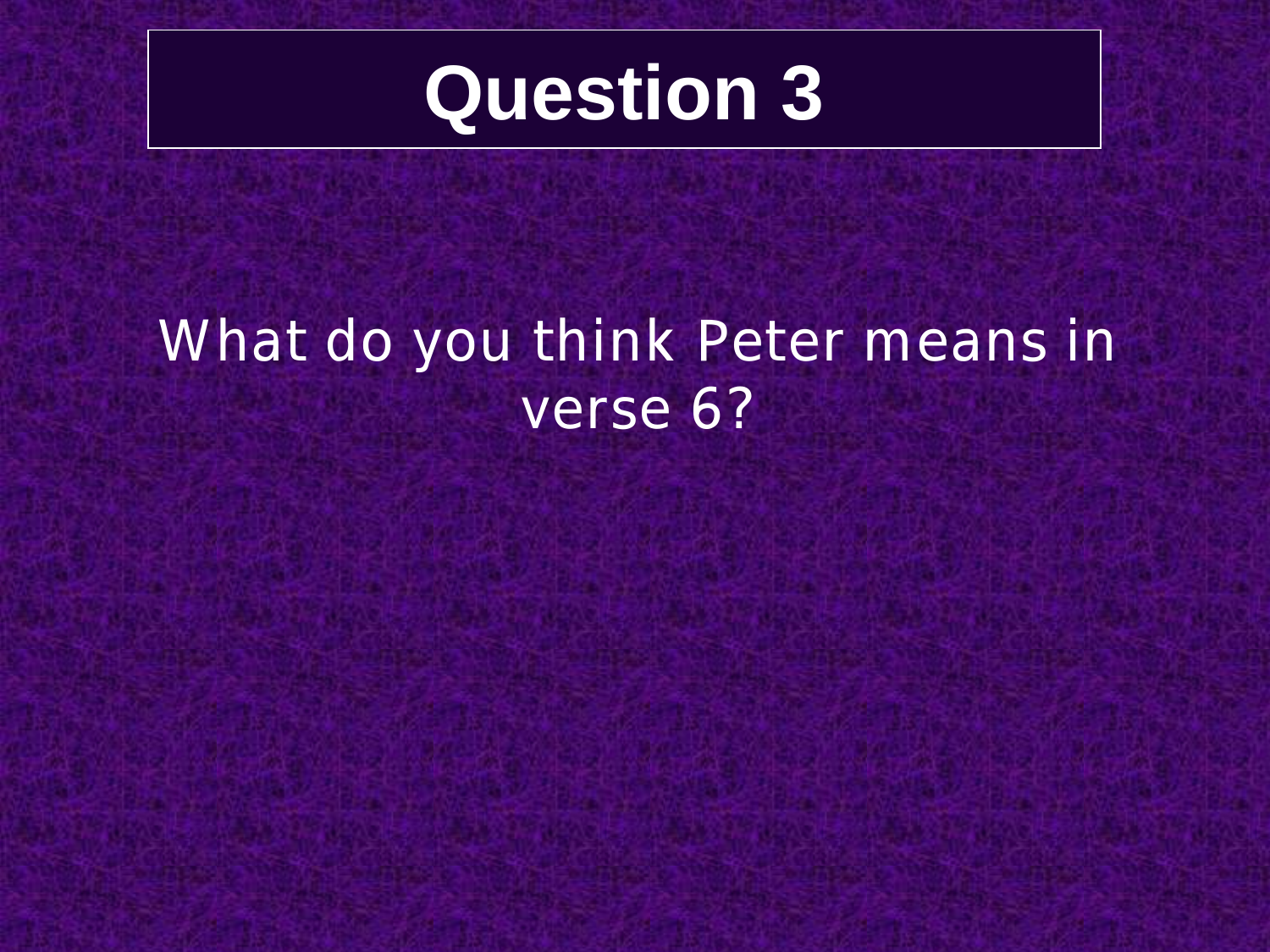

# Question 3
What do you think Peter means in verse 6?